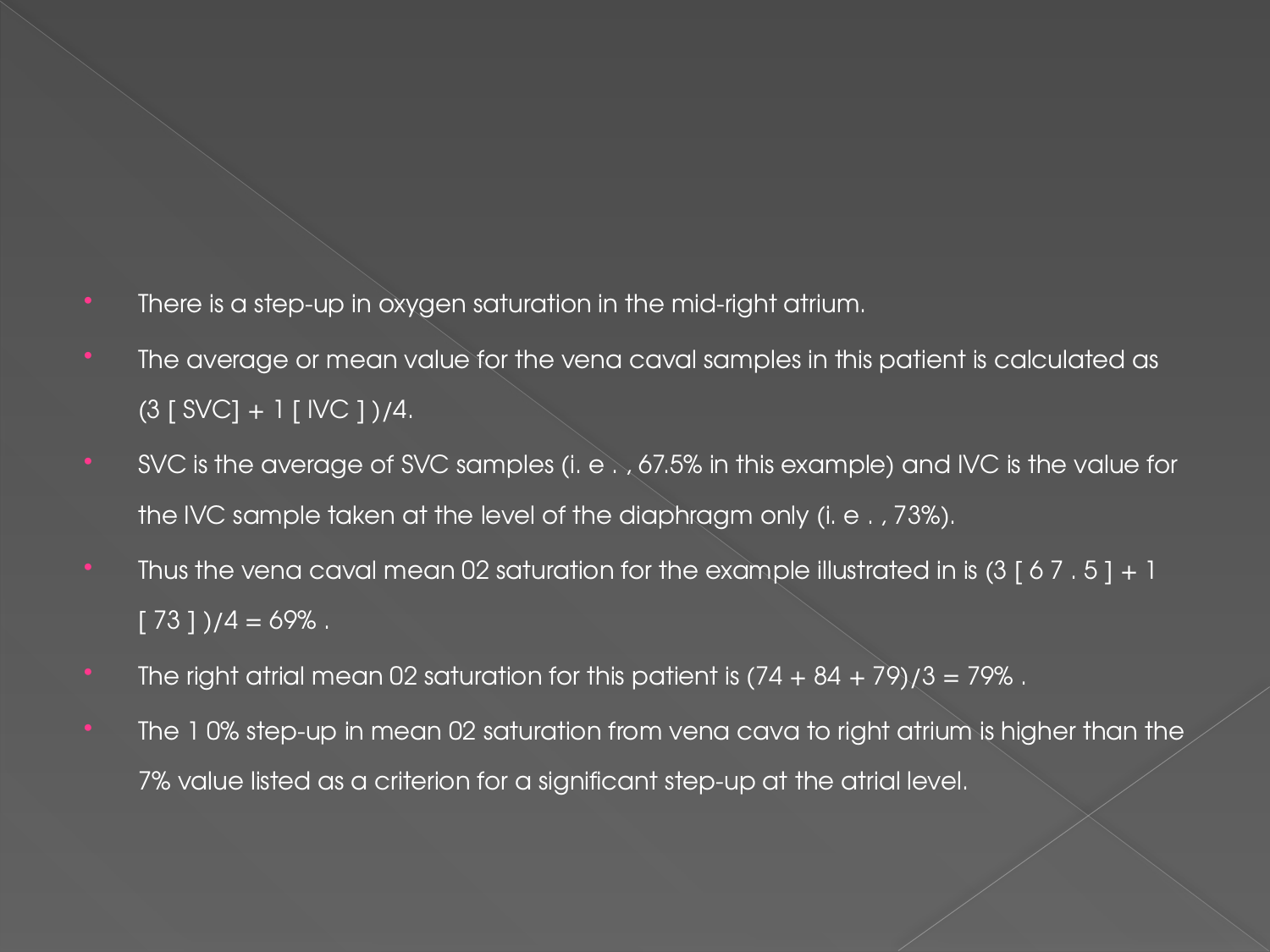

#
There is a step-up in oxygen saturation in the mid-right atrium.
The average or mean value for the vena caval samples in this patient is calculated as  (3 [ SVC] + 1 [ IVC ] )/4.
SVC is the average of SVC samples (i. e . , 67.5% in this example) and IVC is the value for the IVC sample taken at the level of the diaphragm only (i. e . , 73%).
Thus the vena caval mean 02 saturation for the example illustrated in is (3 [ 6 7 . 5 ] + 1 [ 73 ] )/4 = 69% .
The right atrial mean 02 saturation for this patient is (74 + 84 + 79)/3 = 79% .
The 1 0% step-up in mean 02 saturation from vena cava to right atrium is higher than the 7% value listed as a criterion for a significant step-up at the atrial level.